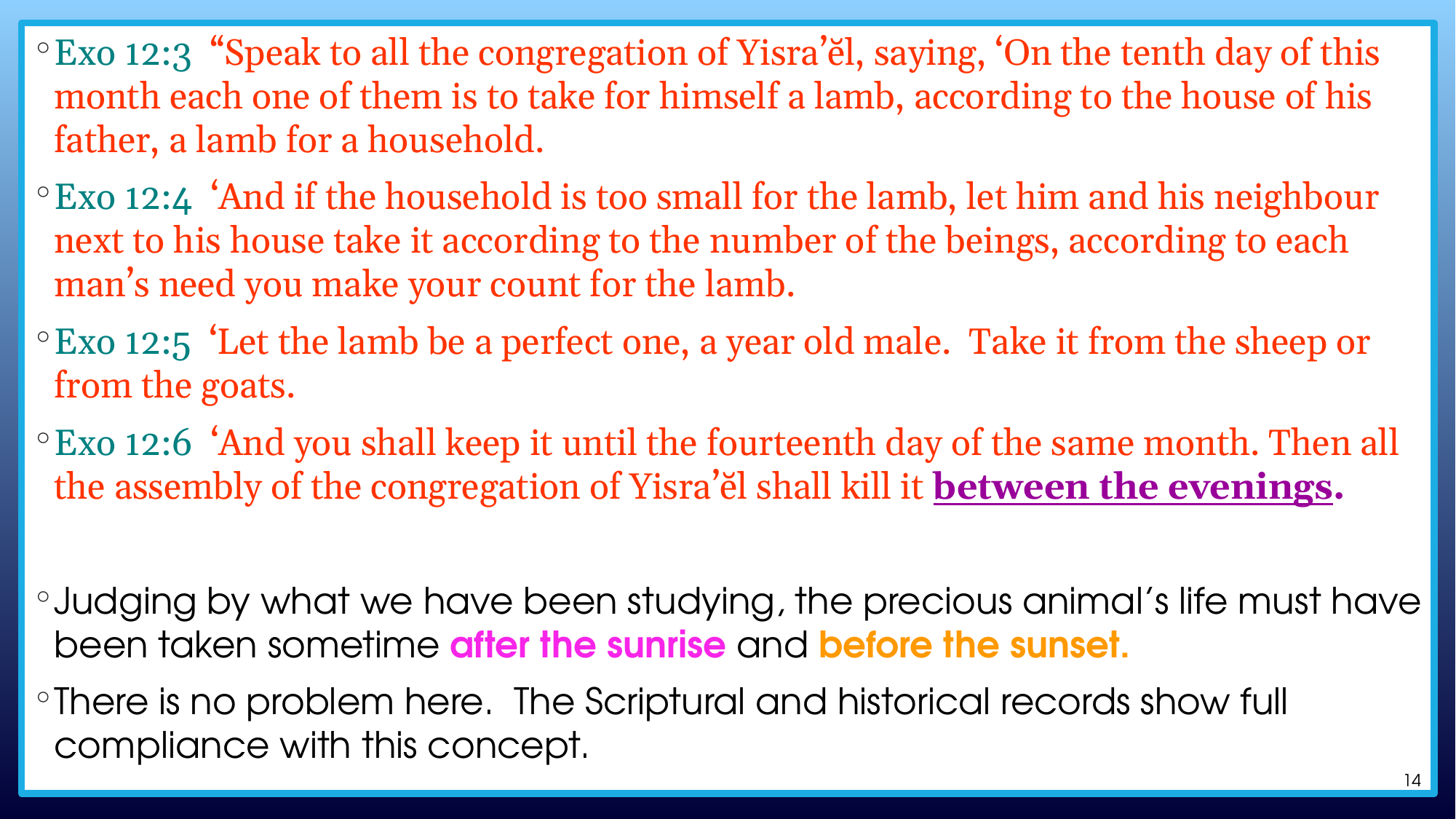

Exo 12:3  “Speak to all the congregation of Yisra’ĕl, saying, ‘On the tenth day of this month each one of them is to take for himself a lamb, according to the house of his father, a lamb for a household.
Exo 12:4  ‘And if the household is too small for the lamb, let him and his neighbour next to his house take it according to the number of the beings, according to each man’s need you make your count for the lamb.
Exo 12:5  ‘Let the lamb be a perfect one, a year old male.  Take it from the sheep or from the goats.
Exo 12:6  ‘And you shall keep it until the fourteenth day of the same month. Then all the assembly of the congregation of Yisra’ĕl shall kill it between the evenings.

Judging by what we have been studying, the precious animal’s life must have been taken sometime after the sunrise and before the sunset.
There is no problem here.  The Scriptural and historical records show full compliance with this concept.
14
Dec 15th:  Instead of using the word “destroyed” how about saying this:  “… the precious animal’s life must have been taken some time after the sunrise …”  The word “destroyed” is on the verge of animal cruelty – a crime against covenant torah.